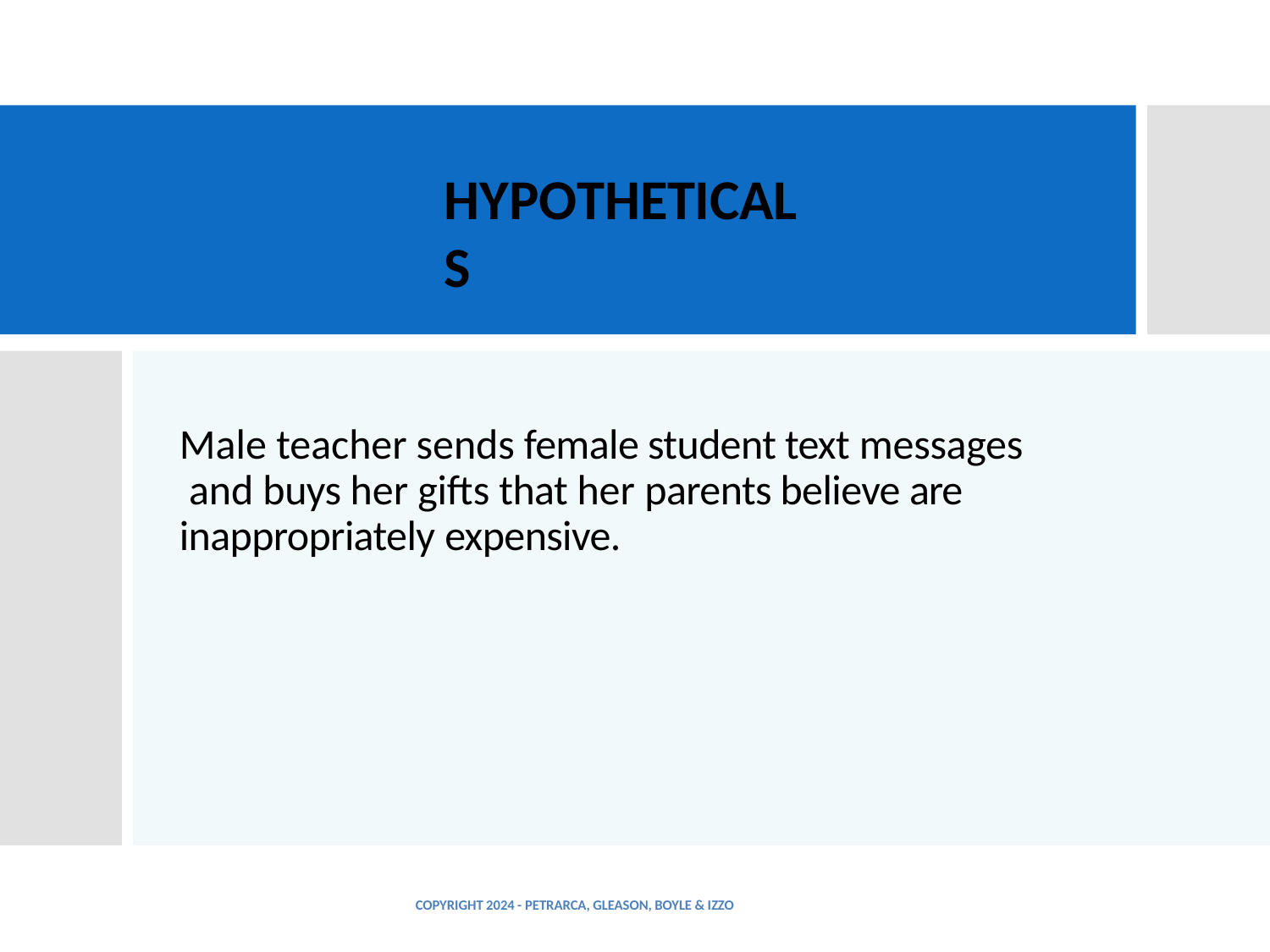

HYPOTHETICALS
Male teacher sends female student text messages  and buys her gifts that her parents believe are  inappropriately expensive.
COPYRIGHT 2024 - PETRARCA, GLEASON, BOYLE & IZZO